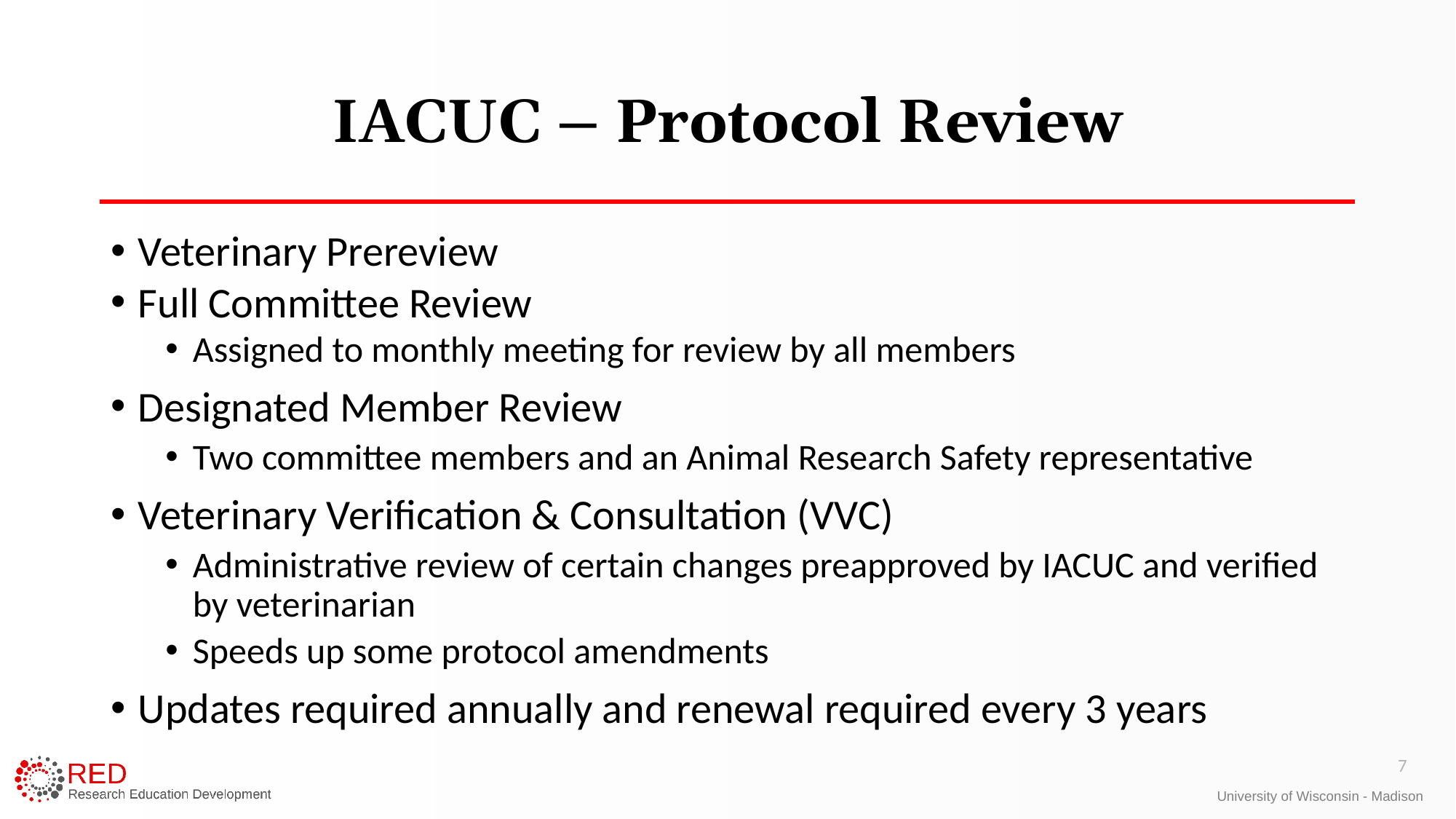

# IACUC – Protocol Review
Veterinary Prereview
Full Committee Review
Assigned to monthly meeting for review by all members
Designated Member Review
Two committee members and an Animal Research Safety representative
Veterinary Verification & Consultation (VVC)
Administrative review of certain changes preapproved by IACUC and verified by veterinarian
Speeds up some protocol amendments
Updates required annually and renewal required every 3 years

7